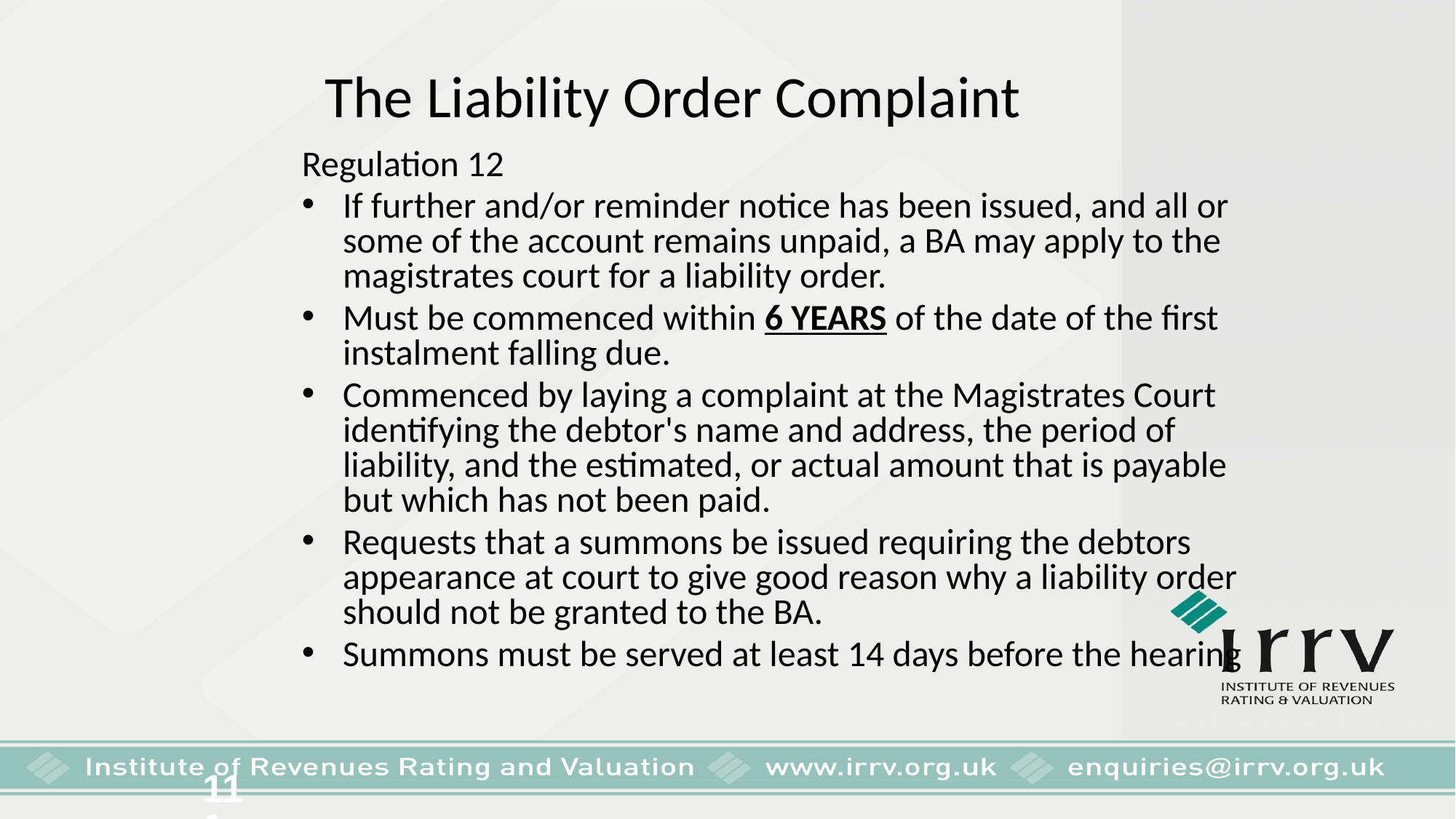

The Liability Order Complaint
Regulation 12
If further and/or reminder notice has been issued, and all or some of the account remains unpaid, a BA may apply to the magistrates court for a liability order.
Must be commenced within 6 YEARS of the date of the first instalment falling due.
Commenced by laying a complaint at the Magistrates Court identifying the debtor's name and address, the period of liability, and the estimated, or actual amount that is payable but which has not been paid.
Requests that a summons be issued requiring the debtors appearance at court to give good reason why a liability order should not be granted to the BA.
Summons must be served at least 14 days before the hearing
111